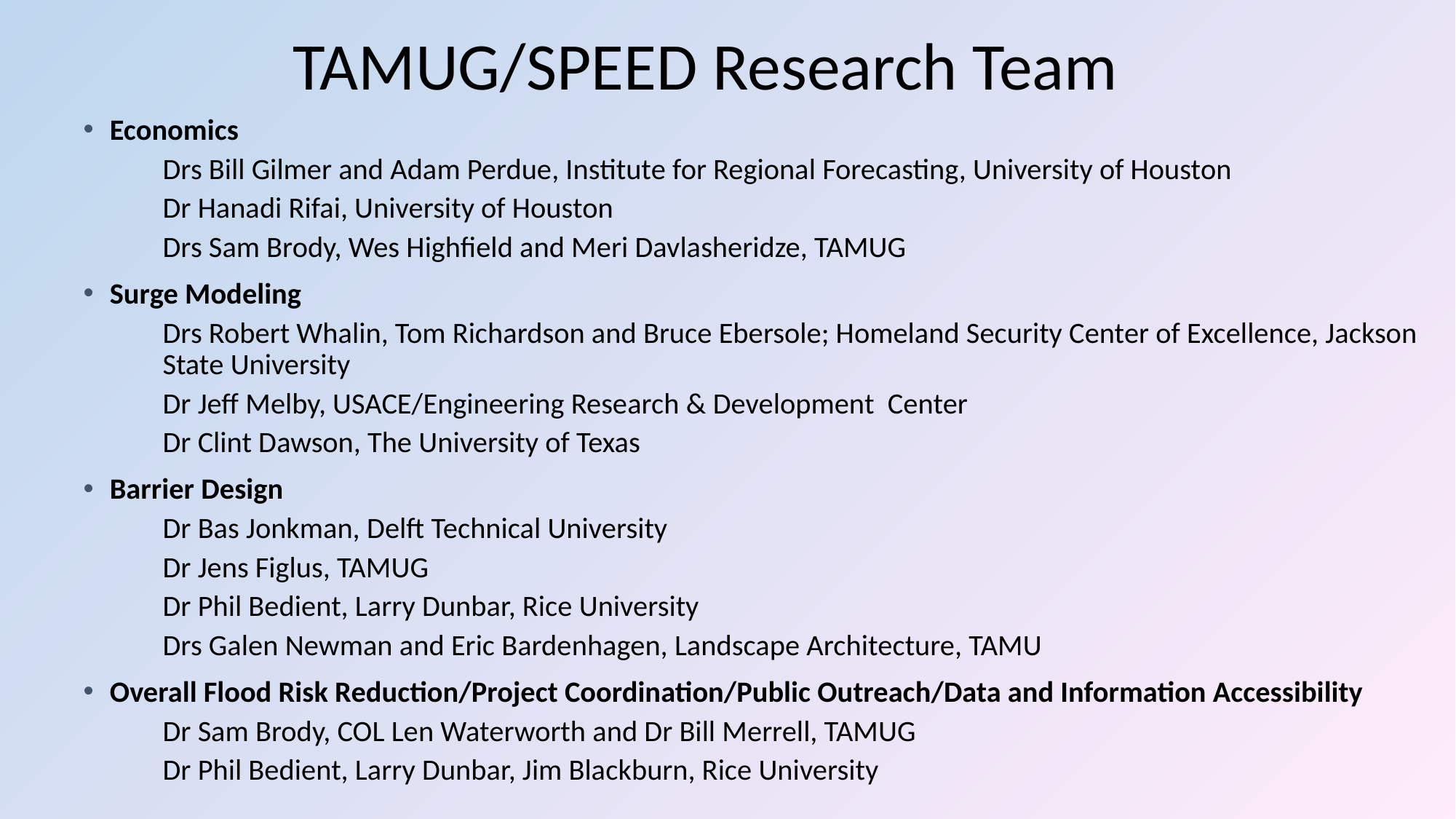

# TAMUG/SPEED Research Team
Economics
Drs Bill Gilmer and Adam Perdue, Institute for Regional Forecasting, University of Houston
Dr Hanadi Rifai, University of Houston
Drs Sam Brody, Wes Highfield and Meri Davlasheridze, TAMUG
Surge Modeling
Drs Robert Whalin, Tom Richardson and Bruce Ebersole; Homeland Security Center of Excellence, Jackson State University
Dr Jeff Melby, USACE/Engineering Research & Development  Center
Dr Clint Dawson, The University of Texas
Barrier Design
Dr Bas Jonkman, Delft Technical University
Dr Jens Figlus, TAMUG
Dr Phil Bedient, Larry Dunbar, Rice University
Drs Galen Newman and Eric Bardenhagen, Landscape Architecture, TAMU
Overall Flood Risk Reduction/Project Coordination/Public Outreach/Data and Information Accessibility
Dr Sam Brody, COL Len Waterworth and Dr Bill Merrell, TAMUG
Dr Phil Bedient, Larry Dunbar, Jim Blackburn, Rice University